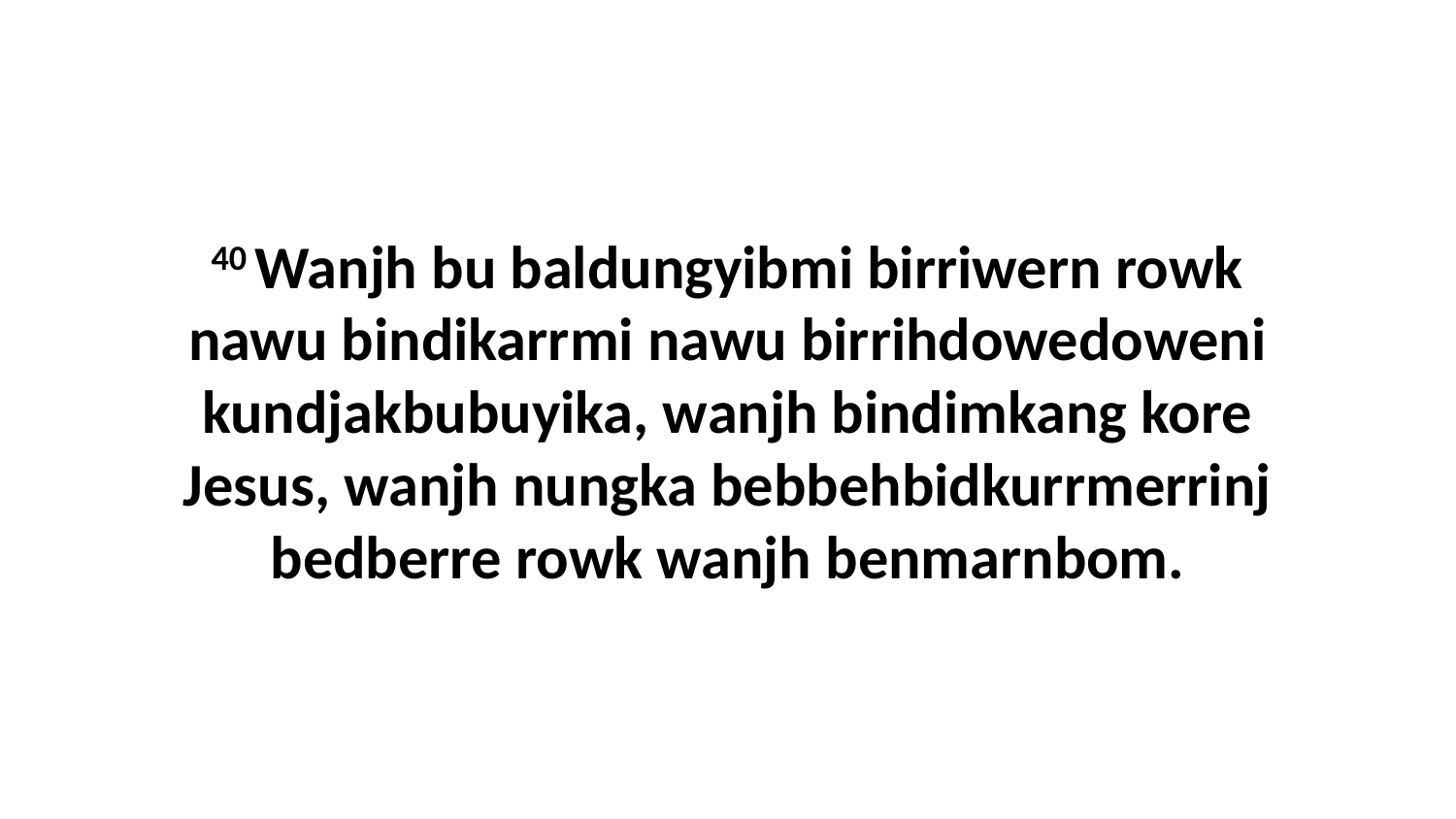

40 Wanjh bu baldungyibmi birriwern rowk nawu bindikarrmi nawu birrihdowedoweni kundjakbubuyika, wanjh bindimkang kore Jesus, wanjh nungka bebbehbidkurrmerrinj bedberre rowk wanjh benmarnbom.